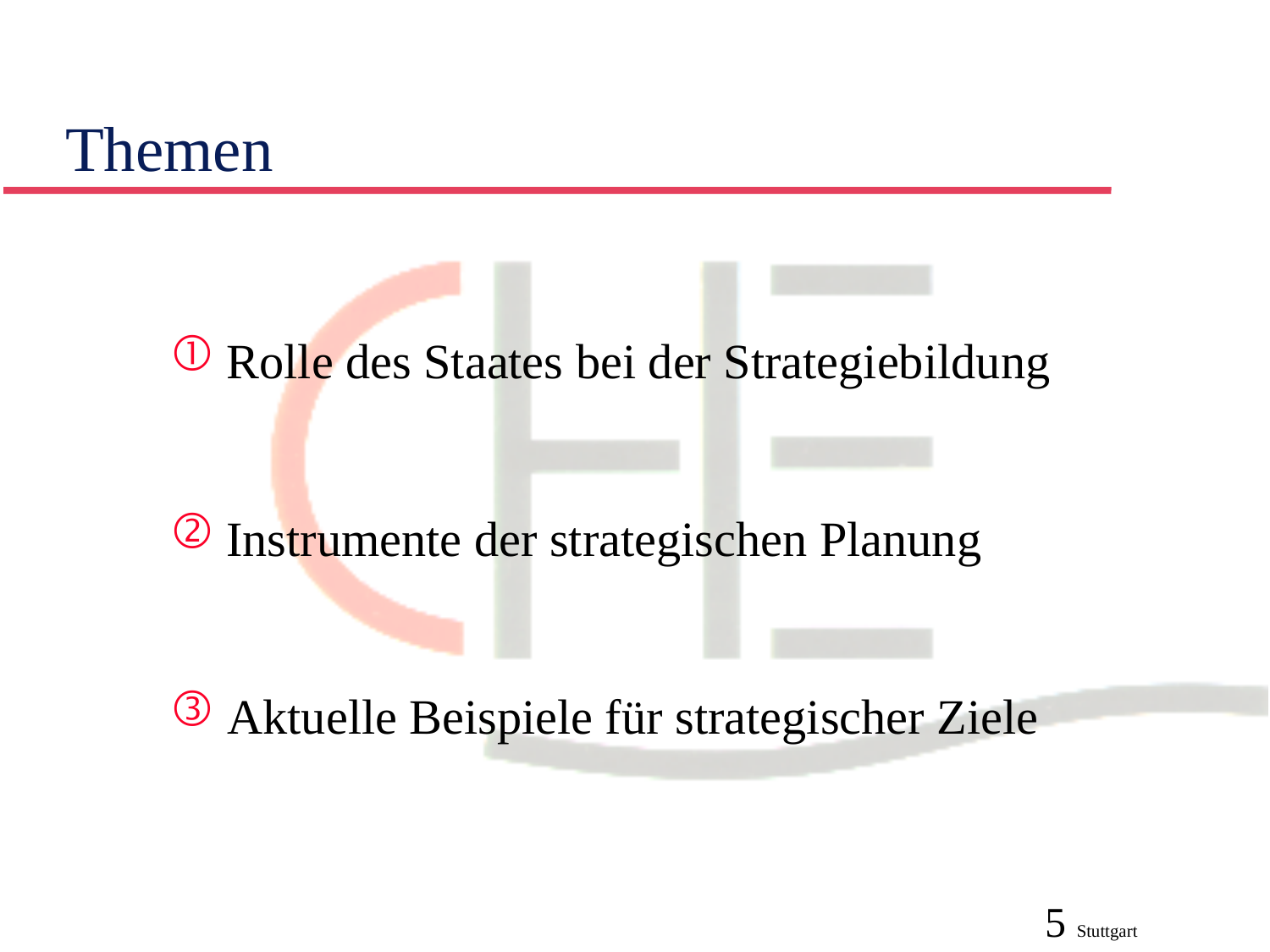

# Themen
 Rolle des Staates bei der Strategiebildung

 Instrumente der strategischen Planung

 Aktuelle Beispiele für strategischer Ziele